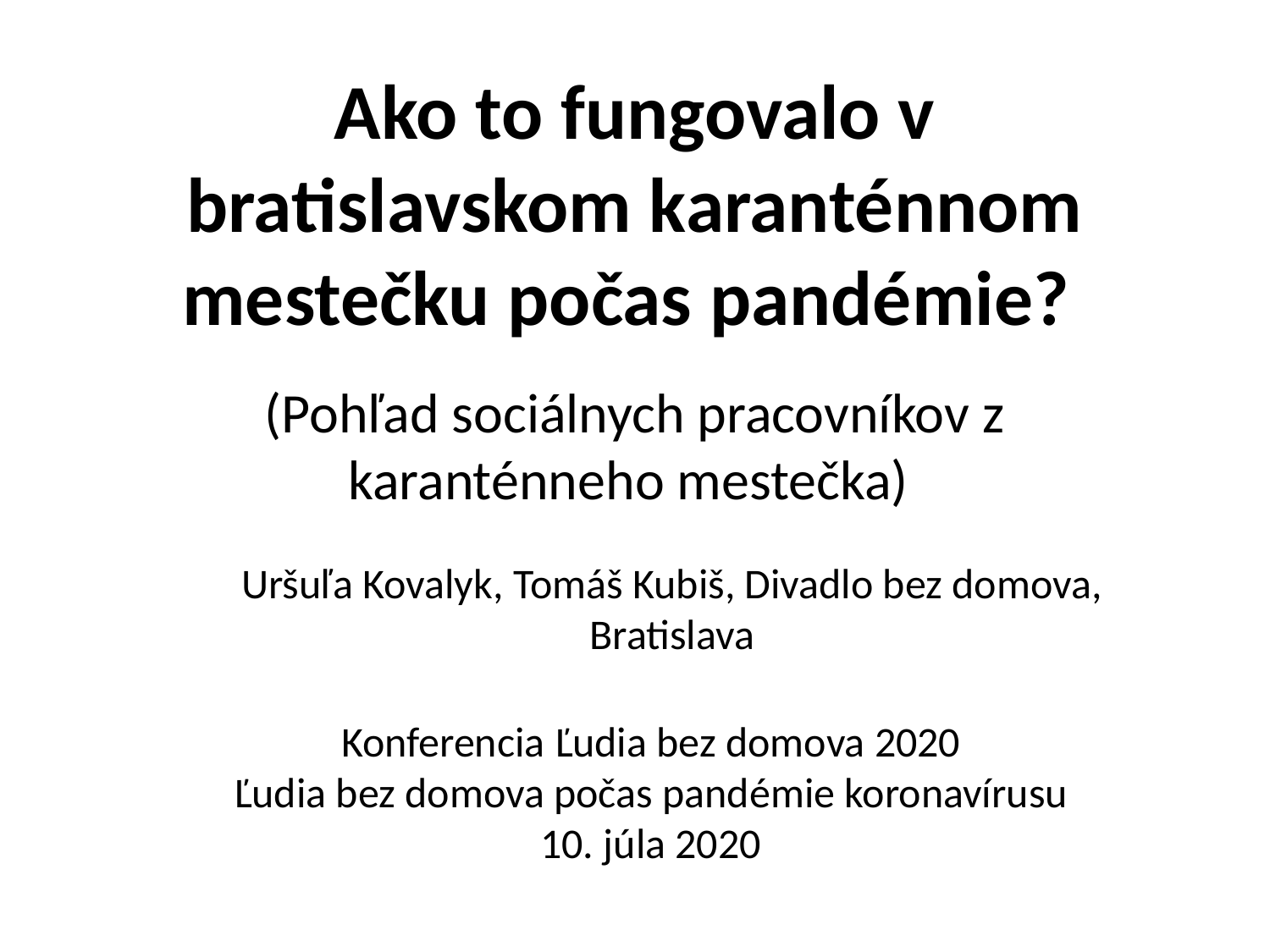

# Ako to fungovalo v bratislavskom karanténnom mestečku počas pandémie?
(Pohľad sociálnych pracovníkov z karanténneho mestečka)
Uršuľa Kovalyk, Tomáš Kubiš, Divadlo bez domova, Bratislava
Konferencia Ľudia bez domova 2020
Ľudia bez domova počas pandémie koronavírusu
10. júla 2020